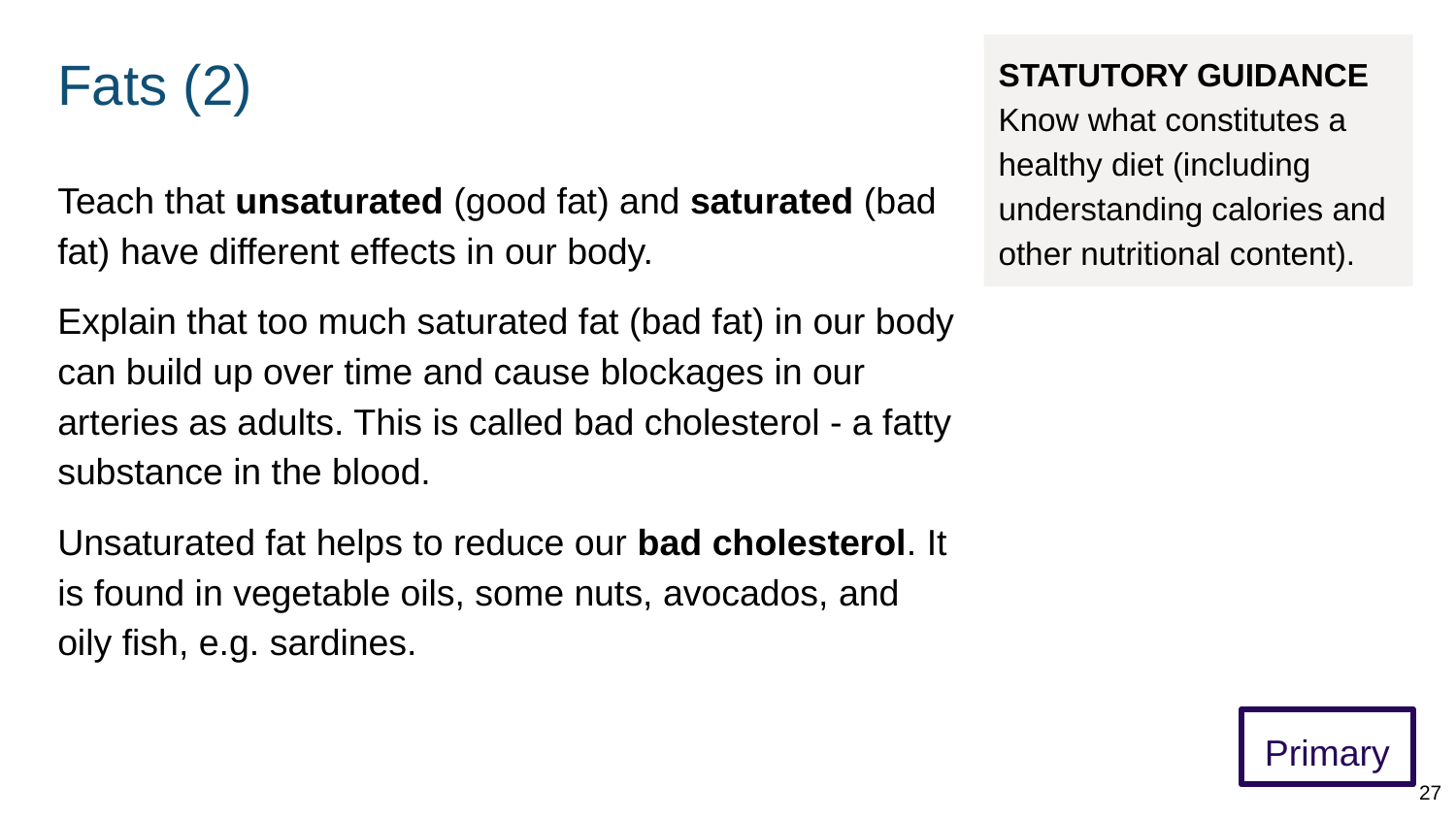

# Fats (2)

STATUTORY GUIDANCE
Know what constitutes a healthy diet (including understanding calories and other nutritional content).

Teach that unsaturated (good fat) and saturated (bad fat) have different effects in our body.
Explain that too much saturated fat (bad fat) in our body can build up over time and cause blockages in our arteries as adults. This is called bad cholesterol - a fatty substance in the blood.
Unsaturated fat helps to reduce our bad cholesterol. It is found in vegetable oils, some nuts, avocados, and oily fish, e.g. sardines.
Primary
27